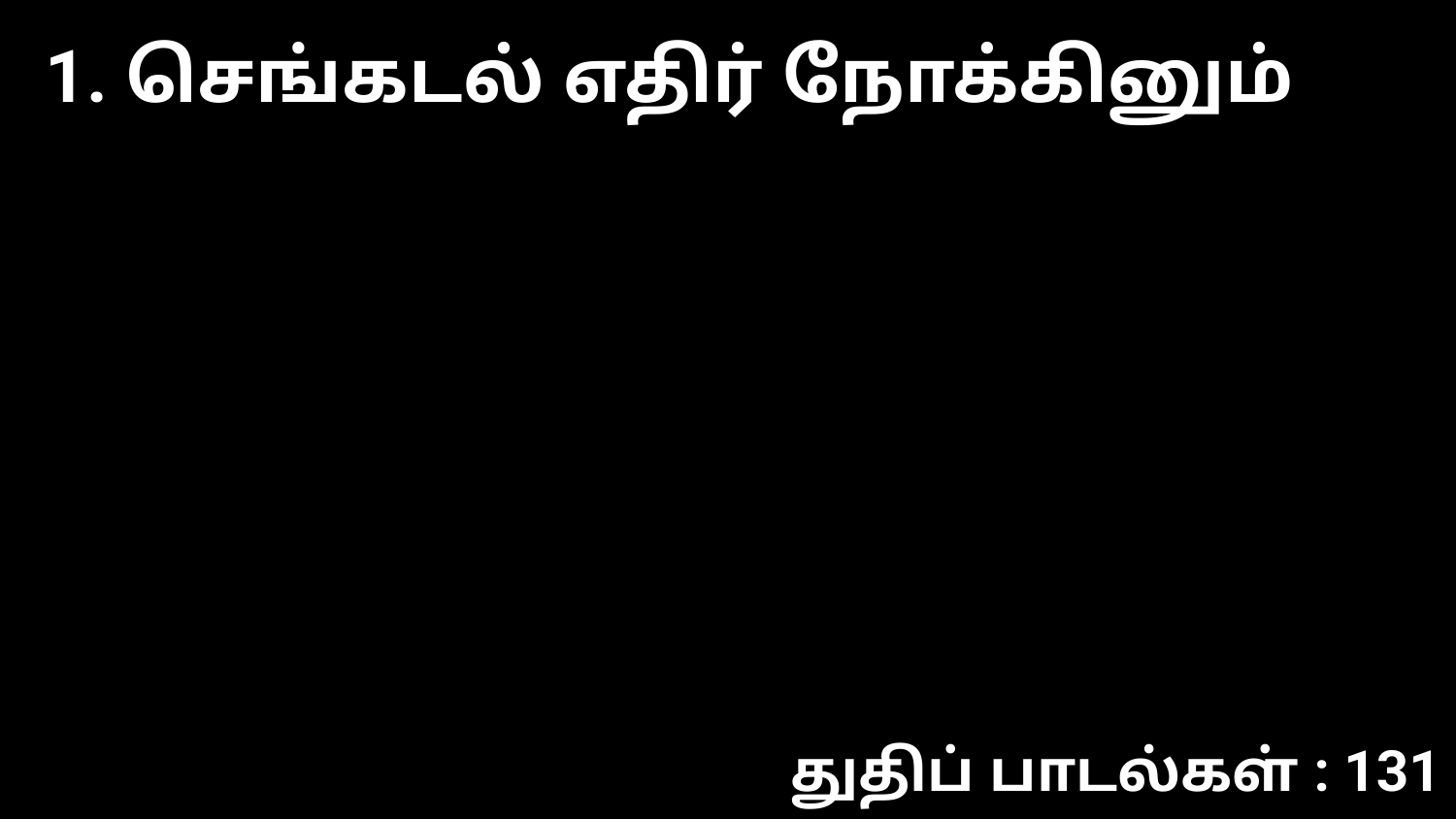

1. செங்கடல் எதிர் நோக்கினும்
துதிப் பாடல்கள் : 131